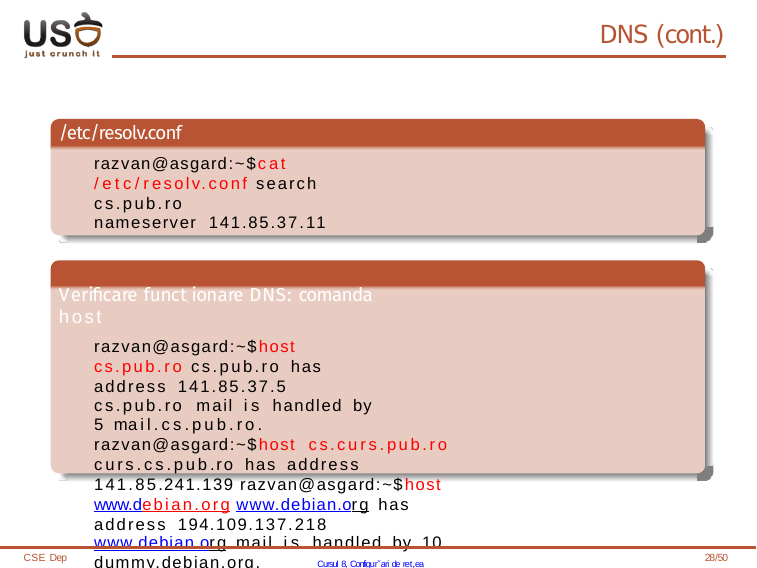

# DNS (cont.)

/etc/resolv.conf
razvan@asgard:~$cat  /etc/resolv.conf search  cs.pub.ro
nameserver  141.85.37.11

Verificare funct, ionare DNS: comanda host
razvan@asgard:~$host  cs.pub.ro cs.pub.ro  has  address  141.85.37.5
cs.pub.ro  mail  is  handled  by  5  mail.cs.pub.ro.
razvan@asgard:~$host  cs.curs.pub.ro curs.cs.pub.ro  has  address  141.85.241.139 razvan@asgard:~$host  www.debian.org www.debian.org  has  address  194.109.137.218
www.debian.org  mail  is  handled  by  10  dummy.debian.org.

CSE Dep
Cursul 8, Configur˘ari de ret,ea
28/50